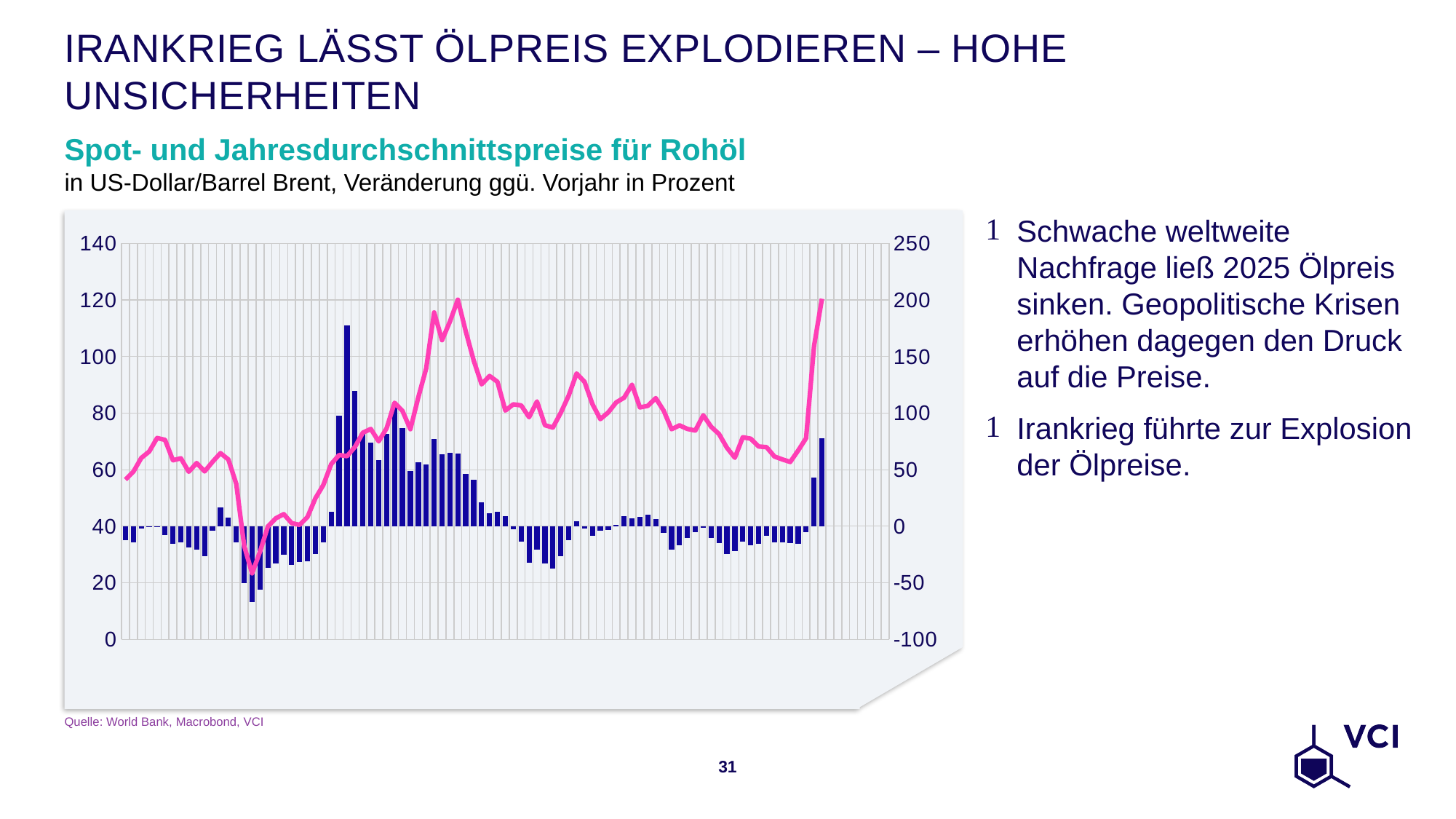

# Irankrieg lässt Ölpreis explodieren – hohe Unsicherheiten
Spot- und Jahresdurchschnittspreise für Rohöl
in US-Dollar/Barrel Brent, Veränderung ggü. Vorjahr in Prozent
Schwache weltweite Nachfrage ließ 2025 Ölpreis sinken. Geopolitische Krisen erhöhen dagegen den Druck auf die Preise.
Irankrieg führte zur Explosion der Ölpreise.

### Chart

| Category |  |  |
|---|---|---|
|  | -12.069771063697234 | 56.46 |
|  | -14.088998405566015 | 59.27 |
|  | -1.9718740446346779 | 64.13 |
|  | -0.06019563581641272 | 66.41 |
|  | -0.6003071338824412 | 71.2 |
|  | -7.984344422700593 | 70.53 |
| 2019 | -15.813273041627877 | 63.3 |
|  | -14.024717893605585 | 64.0 |
|  | -18.97989881033775 | 59.25 |
|  | -20.96119705807761 | 62.33 |
|  | -26.22095190754319 | 59.37 |
|  | -3.728709528924351 | 62.74 |
|  | 16.631243358129637 | 65.85 |
|  | 7.305550868905007 | 63.6 |
|  | -14.23670668953687 | 55.0 |
|  | -50.33880439692817 | 32.98 |
|  | -67.21910112359551 | 23.34 |
|  | -56.018715440238196 | 31.02 |
| 2020 | -36.91943127962085 | 39.93 |
|  | -33.109375 | 42.81 |
|  | -25.29957805907173 | 44.26 |
|  | -34.07668859297288 | 41.09 |
|  | -31.834259727134917 | 40.47 |
|  | -31.096589097864207 | 43.23 |
|  | -24.267274107820803 | 49.87 |
|  | -14.229559748427679 | 54.55 |
|  | 12.654545454545458 | 61.96 |
|  | 97.66525166767738 | 65.19 |
|  | 177.50642673521847 | 64.77 |
|  | 119.34235976789171 | 68.04 |
| 2021 | 82.9952416729276 | 73.07 |
|  | 73.76781125905161 | 74.39 |
|  | 58.20153637596023 | 70.02 |
|  | 81.552689218788 | 74.6 |
|  | 106.69631826043985 | 83.65 |
|  | 86.8378440897525 | 80.77 |
|  | 49.00741929015442 | 74.31 |
|  | 56.791934005499556 | 85.53 |
|  | 54.551323434473865 | 95.76 |
|  | 77.31247123791994 | 115.59 |
|  | 63.3163501621121 | 105.78 |
|  | 65.15285126396236 | 112.37 |
| 2022 | 64.33556863281787 | 120.08 |
|  | 46.41752923780078 | 108.92 |
|  | 40.816909454441586 | 98.6 |
|  | 20.85790884718499 | 90.16 |
|  | 11.332934847579185 | 93.13 |
|  | 12.752259502290453 | 91.07 |
|  | 8.868254609070116 | 80.9 |
|  | -2.852800187068862 | 83.09 |
|  | -13.627819548872191 | 82.71 |
|  | -32.06159702396401 | 78.53 |
|  | -20.485914161467196 | 84.11 |
|  | -32.633265106345114 | 75.7 |
| 2023 | -37.63324450366422 | 74.89 |
|  | -26.45978699963276 | 80.1 |
|  | -12.616632860040566 | 86.16 |
|  | 4.25909494232476 | 94.0 |
|  | -2.2226994523783885 | 91.06 |
|  | -8.663665312397043 | 83.18 |
|  | -3.757725587144631 | 77.86 |
|  | -3.4420507883018403 | 80.23 |
|  | 1.2694958287994333 | 83.76 |
|  | 8.81191901184261 | 85.45 |
|  | 7.062180477945546 | 90.05 |
|  | 8.322324966974897 | 82.0 |
| 2024 | 10.241687808786223 | 82.56 |
|  | 6.49188514357054 | 85.3 |
|  | -6.151346332404825 | 80.86 |
|  | -20.968085106382972 | 74.29 |
|  | -16.91192620250385 | 75.66 |
|  | -10.555421976436644 | 74.4 |
|  | -5.1759568456203455 | 73.83 |
|  | -1.2713448834600651 | 79.21 |
|  | -10.26743075453678 | 75.16 |
|  | -15.073142188414288 | 72.57 |
|  | -24.764019988895054 | 67.75 |
|  | -21.69512195121952 | 64.21 |
| 2025 | -13.45687984496124 | 71.45 |
|  | -16.822977725674086 | 70.95 |
|  | -15.656690576304719 | 68.2 |
|  | -8.53412303136358 | 67.95 |
|  | -14.551942902458356 | 64.65 |
|  | -14.502688172043019 | 63.61 |
|  | -15.048083434918055 | 62.72 |
|  | -15.705087741446786 | 66.77 |
|  | -5.388504523682807 | 71.11 |
|  | 42.882733912084895 | 103.69 |
|  | 77.74169741697418 | 120.42 |
|  | None | None |
| 2026 | None | None |
|  | None | None |
|  | None | None |
|  | None | None |
|  | None | None |
|  | None | None |
|  | None | None |
Quelle: World Bank, Macrobond, VCI
31